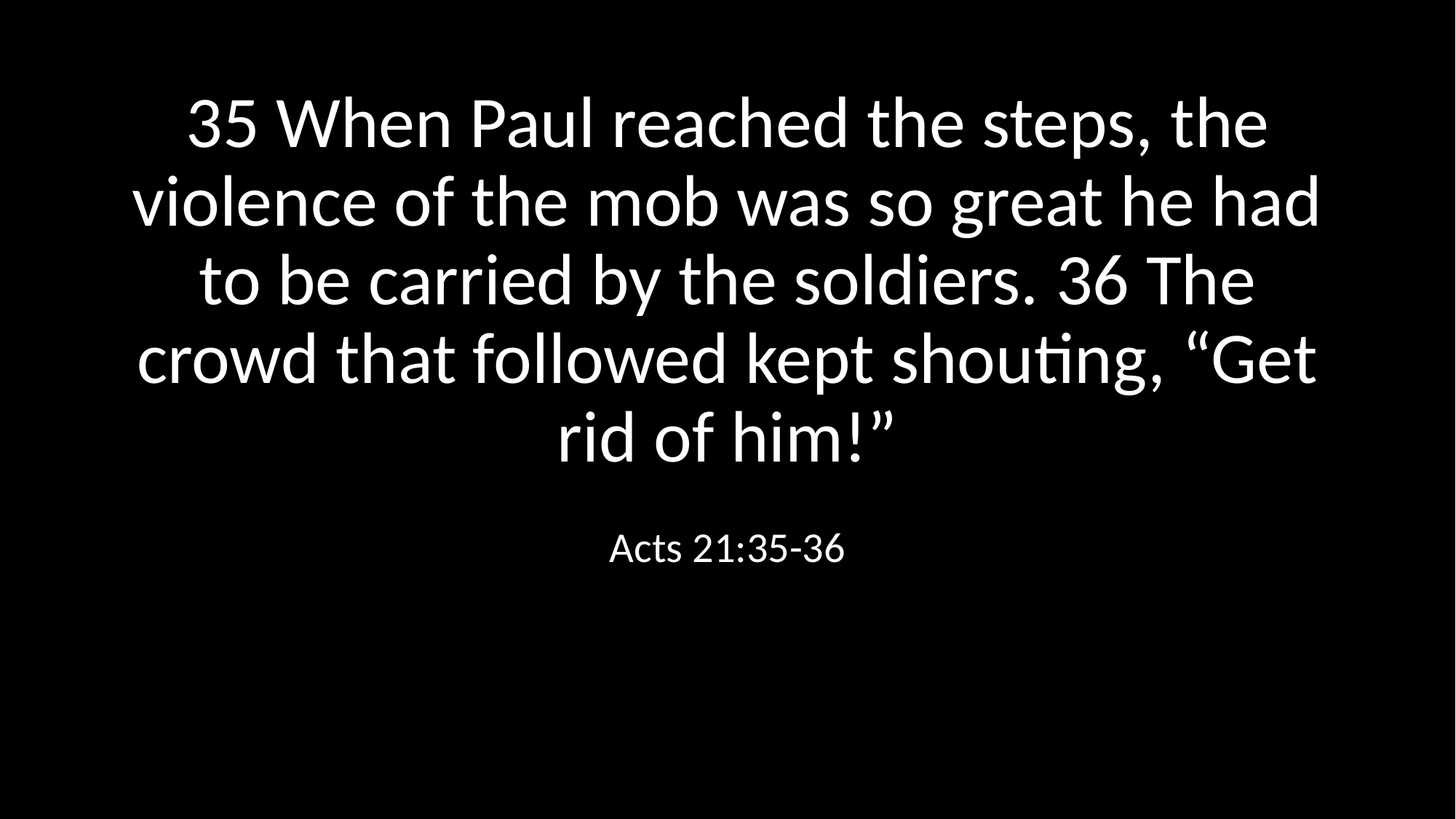

35 When Paul reached the steps, the violence of the mob was so great he had to be carried by the soldiers. 36 The crowd that followed kept shouting, “Get rid of him!”

Acts 21:35-36